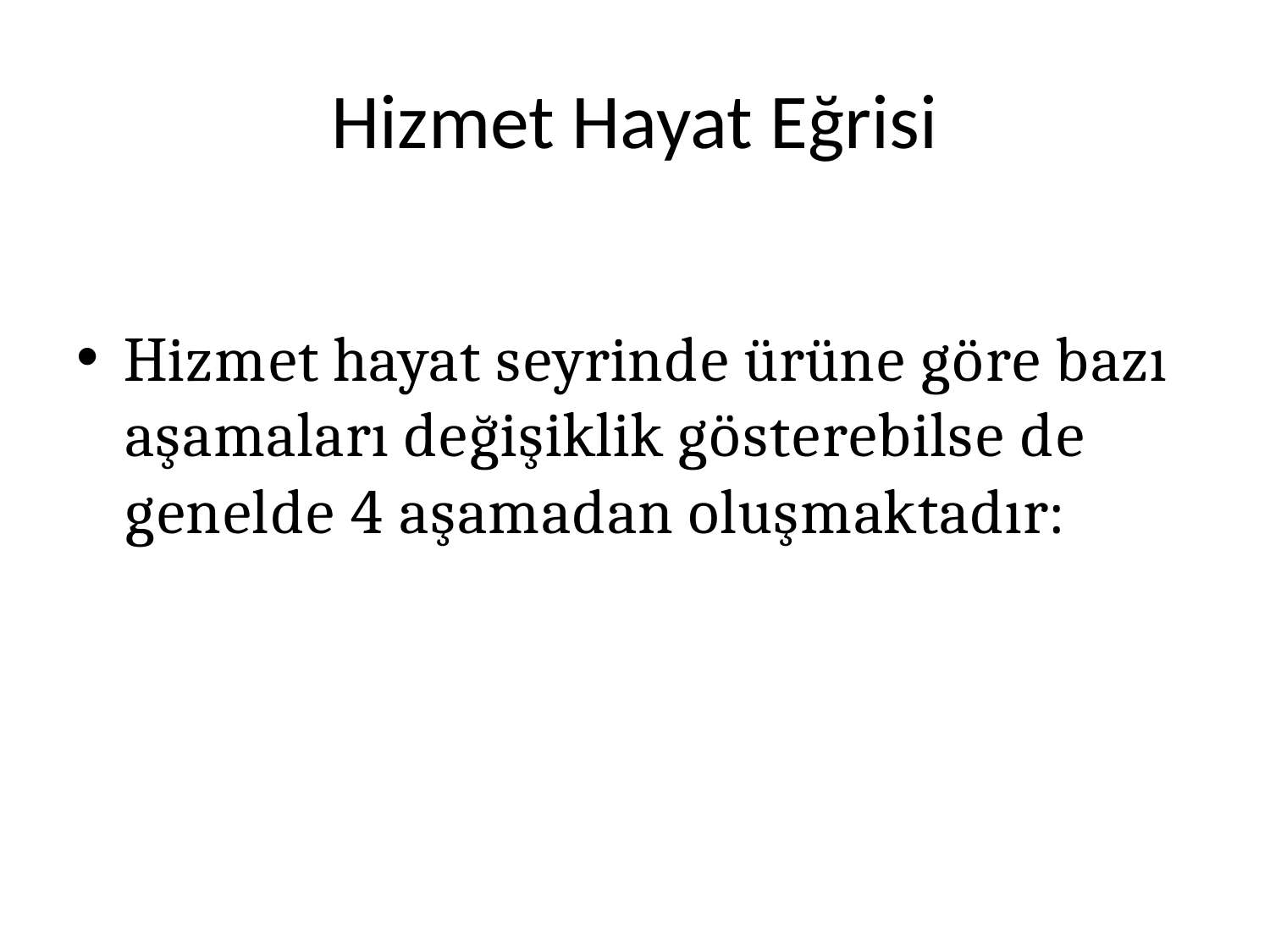

# Hizmet Hayat Eğrisi

Hizmet hayat seyrinde ürüne göre bazı aşamaları değişiklik gösterebilse de genelde 4 aşamadan oluşmaktadır: